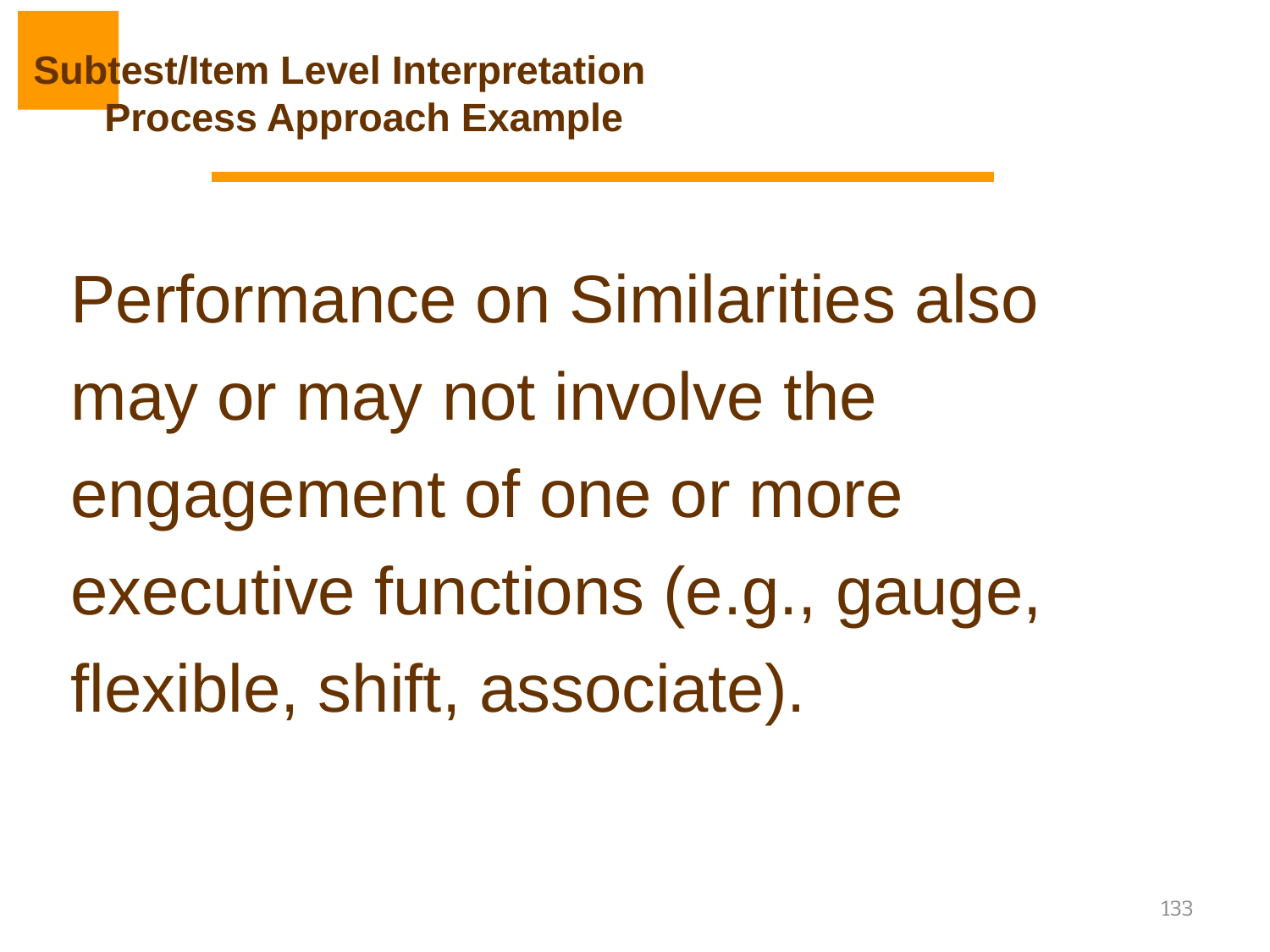

# Subtest/Item Level Interpretation Process Approach Example
Performance on Similarities also may or may not involve the engagement of one or more executive functions (e.g., gauge, flexible, shift, associate).
133